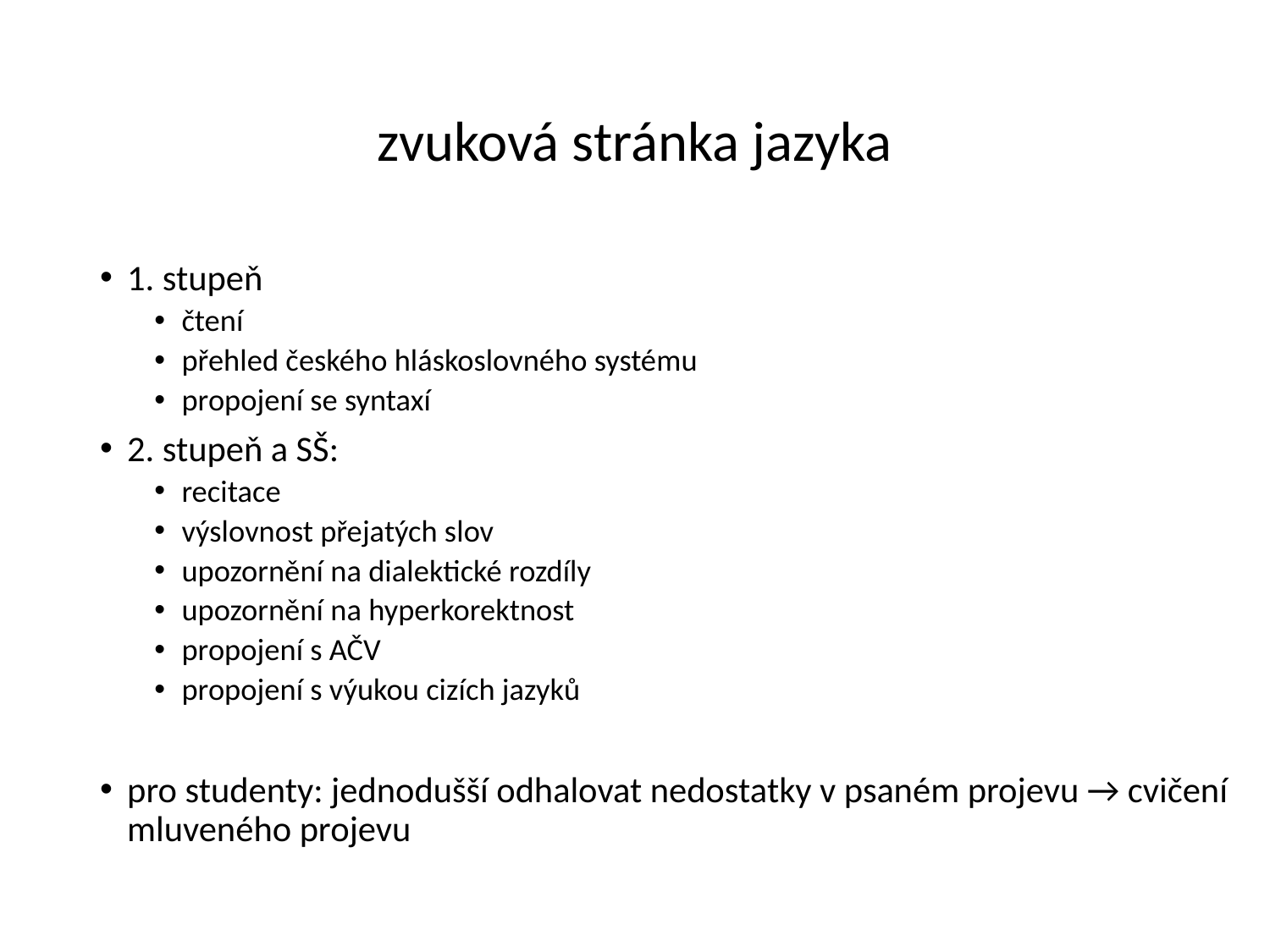

# zvuková stránka jazyka
1. stupeň
čtení
přehled českého hláskoslovného systému
propojení se syntaxí
2. stupeň a SŠ:
recitace
výslovnost přejatých slov
upozornění na dialektické rozdíly
upozornění na hyperkorektnost
propojení s AČV
propojení s výukou cizích jazyků

pro studenty: jednodušší odhalovat nedostatky v psaném projevu → cvičení mluveného projevu